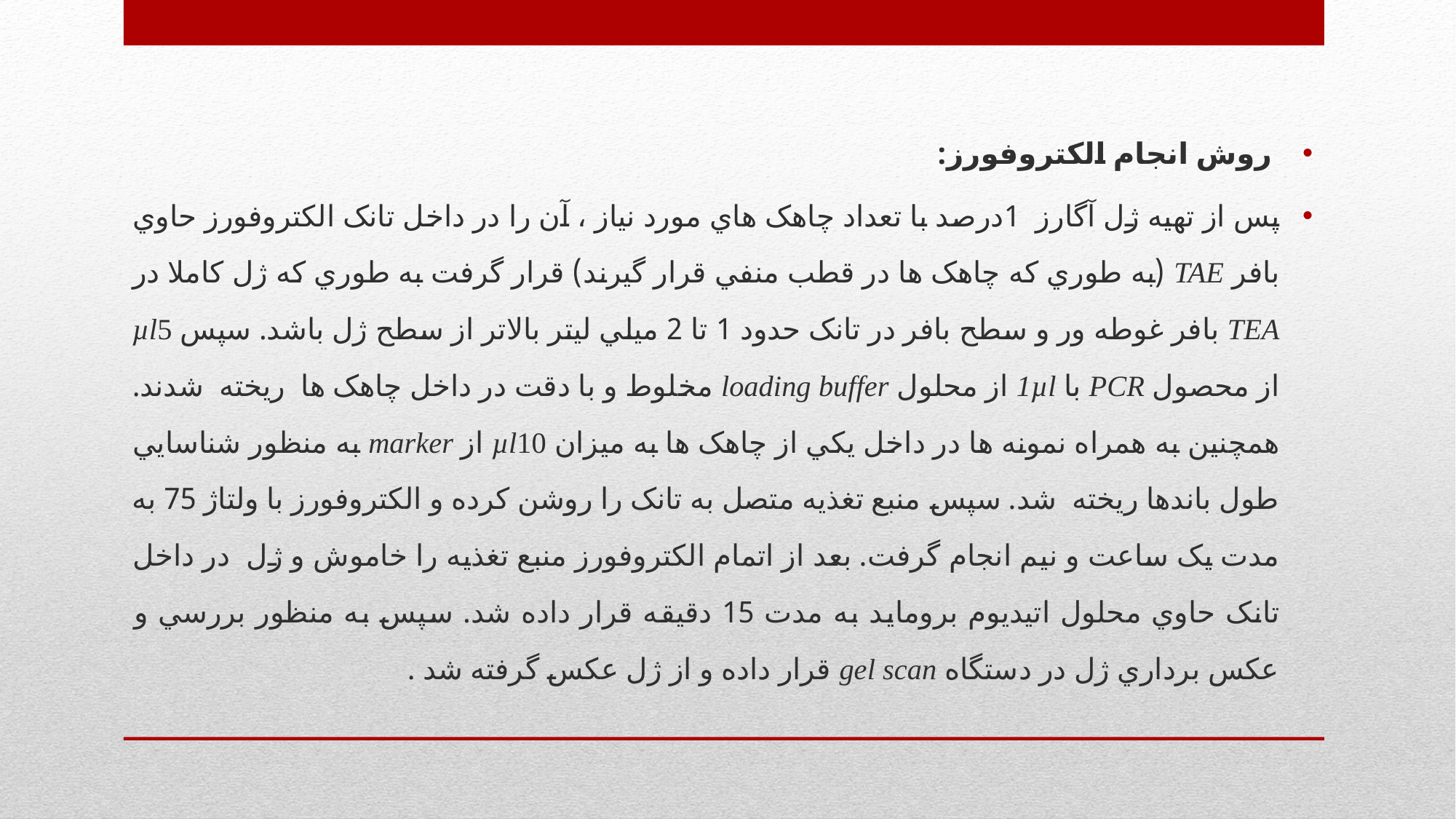

روش انجام الکتروفورز:
پس از تهيه ژل آگارز  1درصد با تعداد چاهک هاي مورد نياز ، آن را در داخل تانک الکتروفورز حاوي بافر TAE (به طوري که چاهک ها در قطب منفي قرار گيرند) قرار گرفت به طوري که ژل کاملا در TEA بافر غوطه ور و سطح بافر در تانک حدود 1 تا 2 ميلي ليتر بالاتر از سطح ژل باشد. سپس µl5 از محصول PCR با 1µl از محلول loading buffer مخلوط و با دقت در داخل چاهک ها  ريخته  شدند. همچنين به همراه نمونه ها در داخل يکي از چاهک ها به ميزان µl10 از marker به منظور شناسايي طول باندها ريخته  شد. سپس منبع تغذيه متصل به تانک را روشن کرده و الکتروفورز با ولتاژ 75 به مدت يک ساعت و نيم انجام گرفت. بعد از اتمام الکتروفورز منبع تغذيه را خاموش و ژل  در داخل تانک حاوي محلول اتيديوم برومايد به مدت 15 دقيقه قرار داده شد. سپس به منظور بررسي و عکس برداري ژل در دستگاه gel scan قرار داده و از ژل عکس گرفته شد .